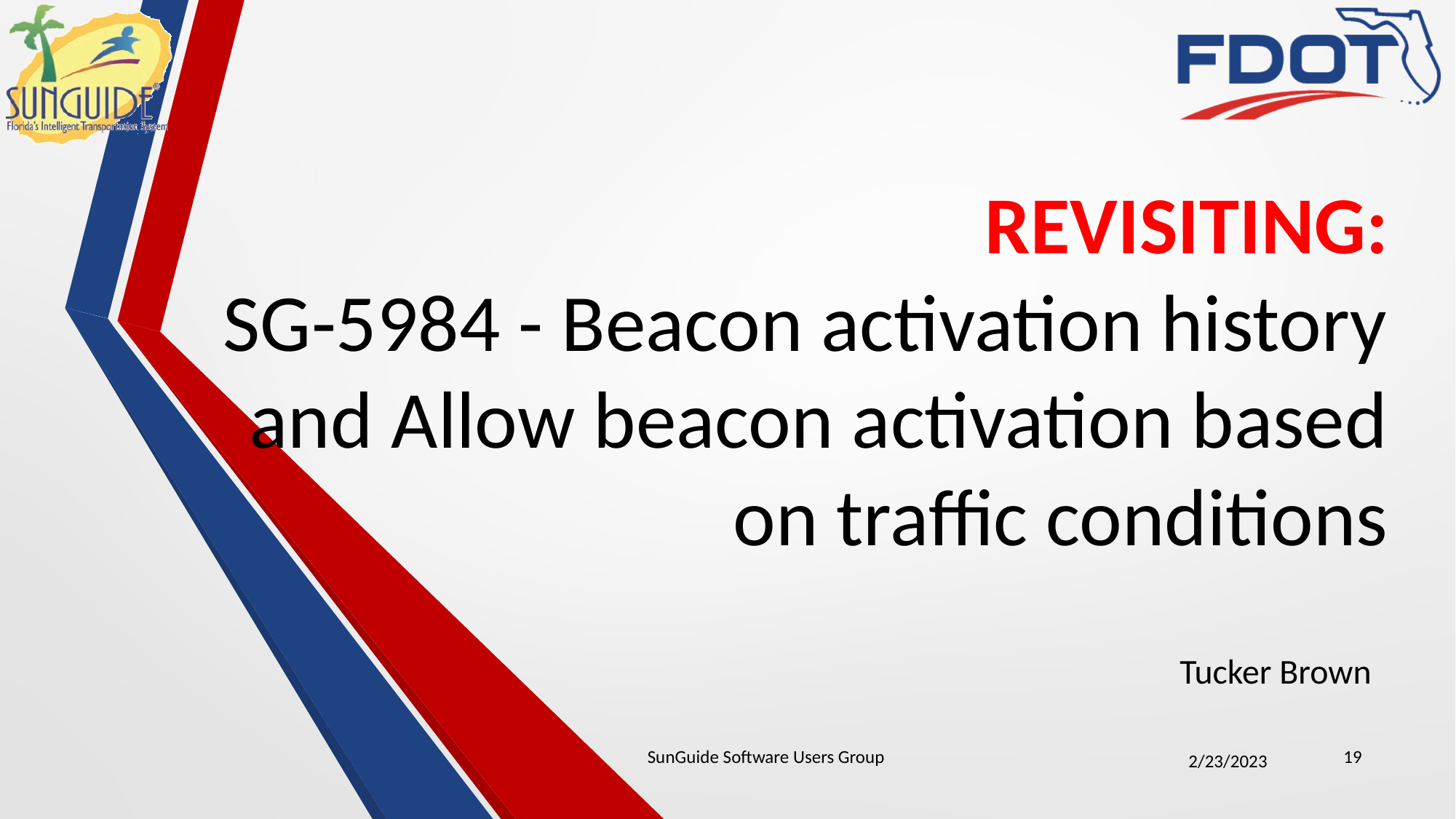

# REVISITING: SG-5984 - Beacon activation history and Allow beacon activation based on traffic conditions

Tucker Brown
SunGuide Software Users Group
19
2/23/2023